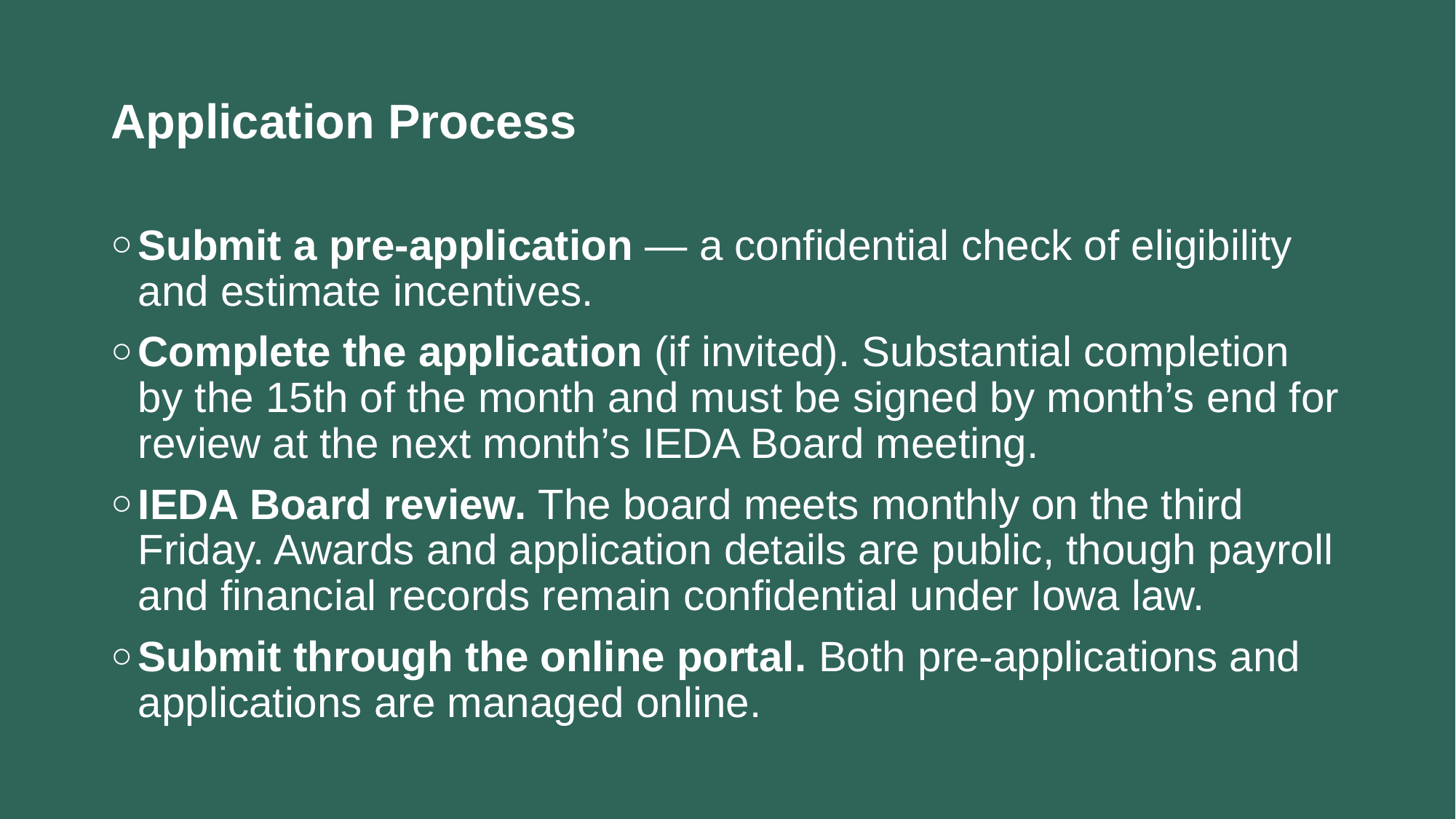

# Application Process
Submit a pre-application — a confidential check of eligibility and estimate incentives.
Complete the application (if invited). Substantial completion by the 15th of the month and must be signed by month’s end for review at the next month’s IEDA Board meeting.
IEDA Board review. The board meets monthly on the third Friday. Awards and application details are public, though payroll and financial records remain confidential under Iowa law.
Submit through the online portal. Both pre-applications and applications are managed online.